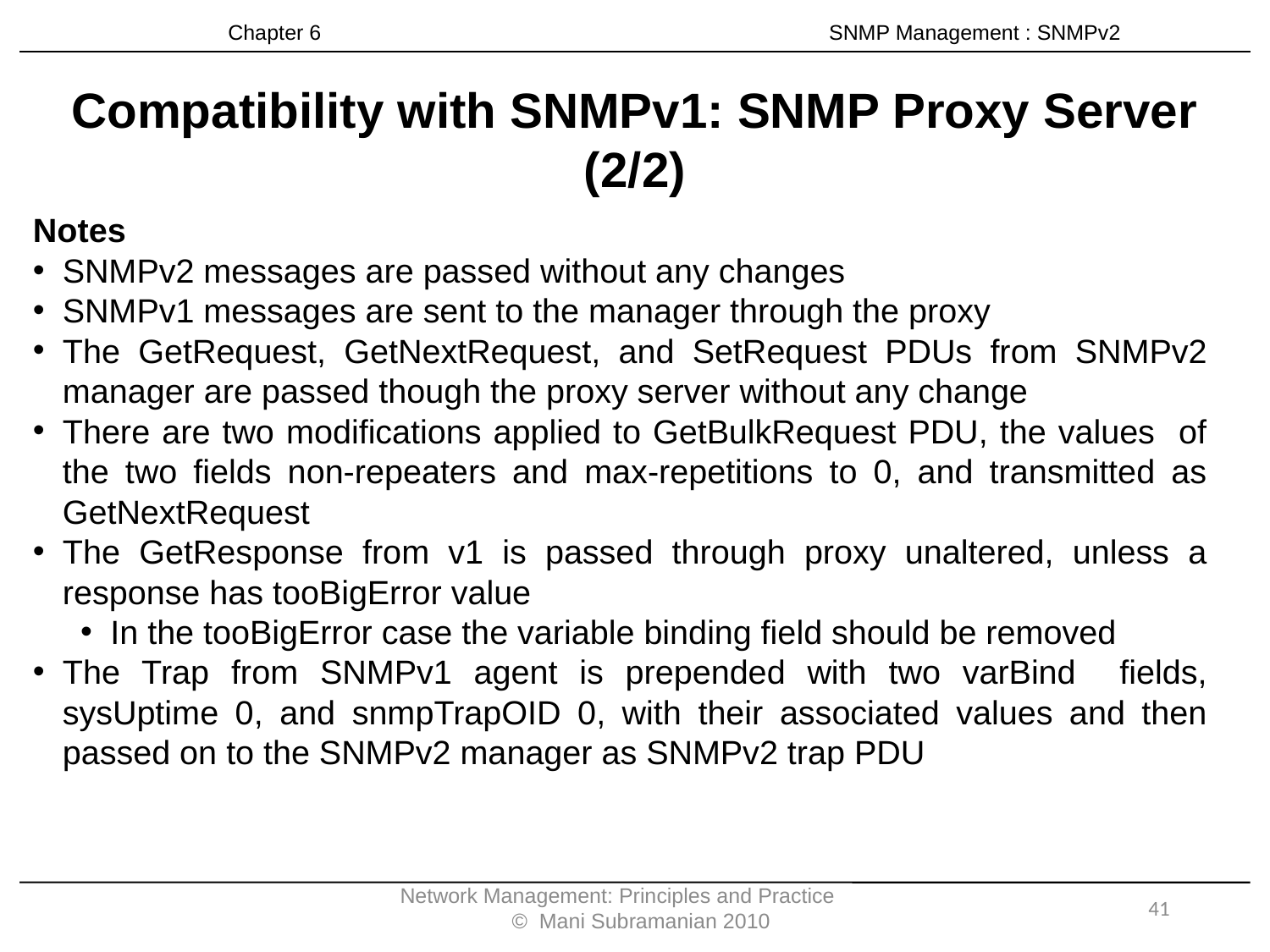

Chapter 6                                                                                      SNMP Management : SNMPv2

Compatibility with SNMPv1: SNMP Proxy Server (2/2)
Notes
SNMPv2 messages are passed without any changes
SNMPv1 messages are sent to the manager through the proxy
The GetRequest, GetNextRequest, and SetRequest PDUs from SNMPv2 manager are passed though the proxy server without any change
There are two modifications applied to GetBulkRequest PDU, the values  of the two fields non-repeaters and max-repetitions to 0, and transmitted as GetNextRequest
The GetResponse from v1 is passed through proxy unaltered, unless a response has tooBigError value
In the tooBigError case the variable binding field should be removed
The Trap from SNMPv1 agent is prepended with two varBind  fields, sysUptime 0, and snmpTrapOID 0, with their associated values and then passed on to the SNMPv2 manager as SNMPv2 trap PDU

Network Management: Principles and Practice         ©  Mani Subramanian 2010
41